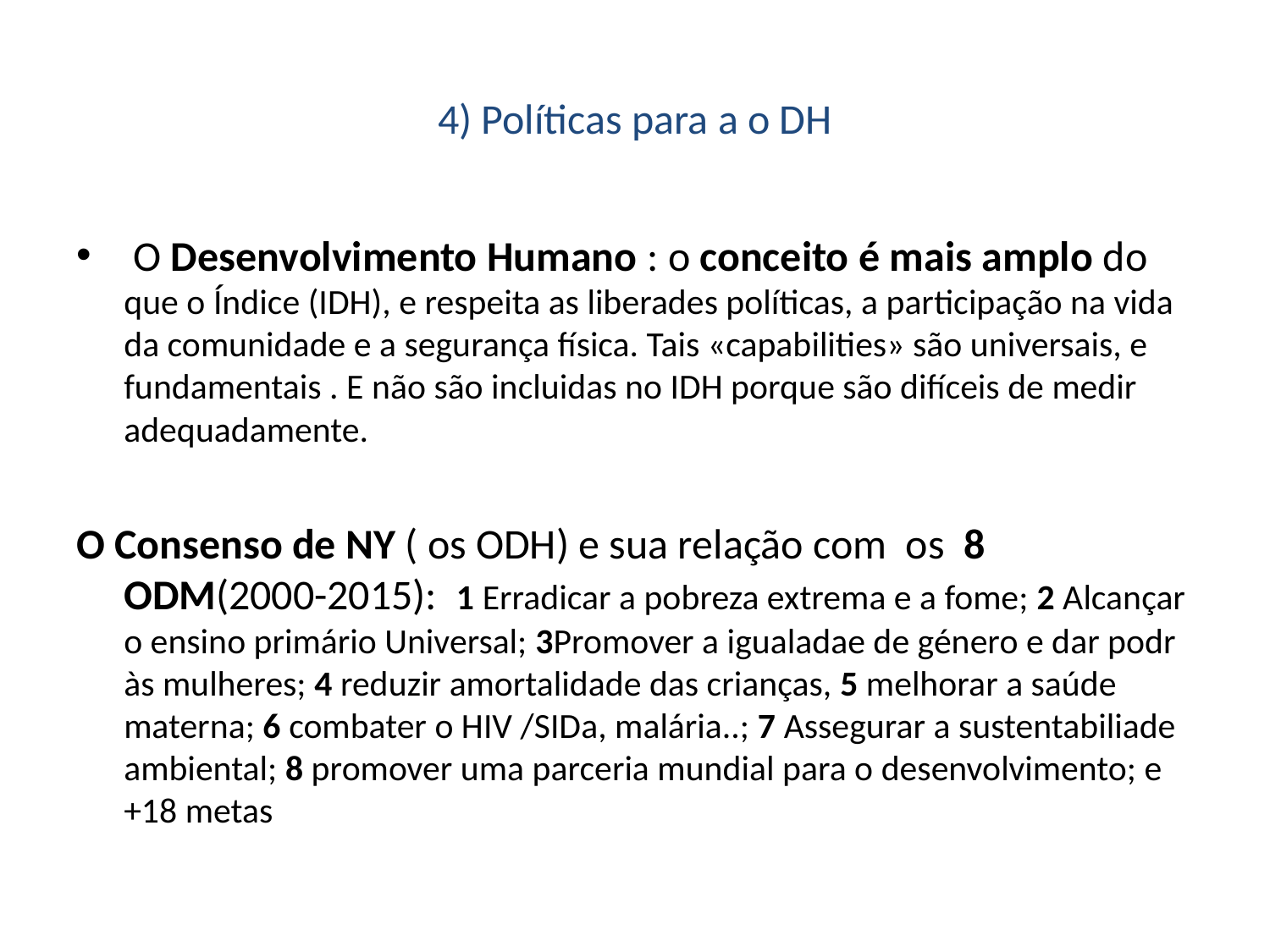

# 4) Políticas para a o DH
 O Desenvolvimento Humano : o conceito é mais amplo do que o Índice (IDH), e respeita as liberades políticas, a participação na vida da comunidade e a segurança física. Tais «capabilities» são universais, e fundamentais . E não são incluidas no IDH porque são difíceis de medir adequadamente.

O Consenso de NY ( os ODH) e sua relação com  os  8 ODM(2000-2015):  1 Erradicar a pobreza extrema e a fome; 2 Alcançar o ensino primário Universal; 3Promover a igualadae de género e dar podr às mulheres; 4 reduzir amortalidade das crianças, 5 melhorar a saúde materna; 6 combater o HIV /SIDa, malária..; 7 Assegurar a sustentabiliade ambiental; 8 promover uma parceria mundial para o desenvolvimento; e  +18 metas